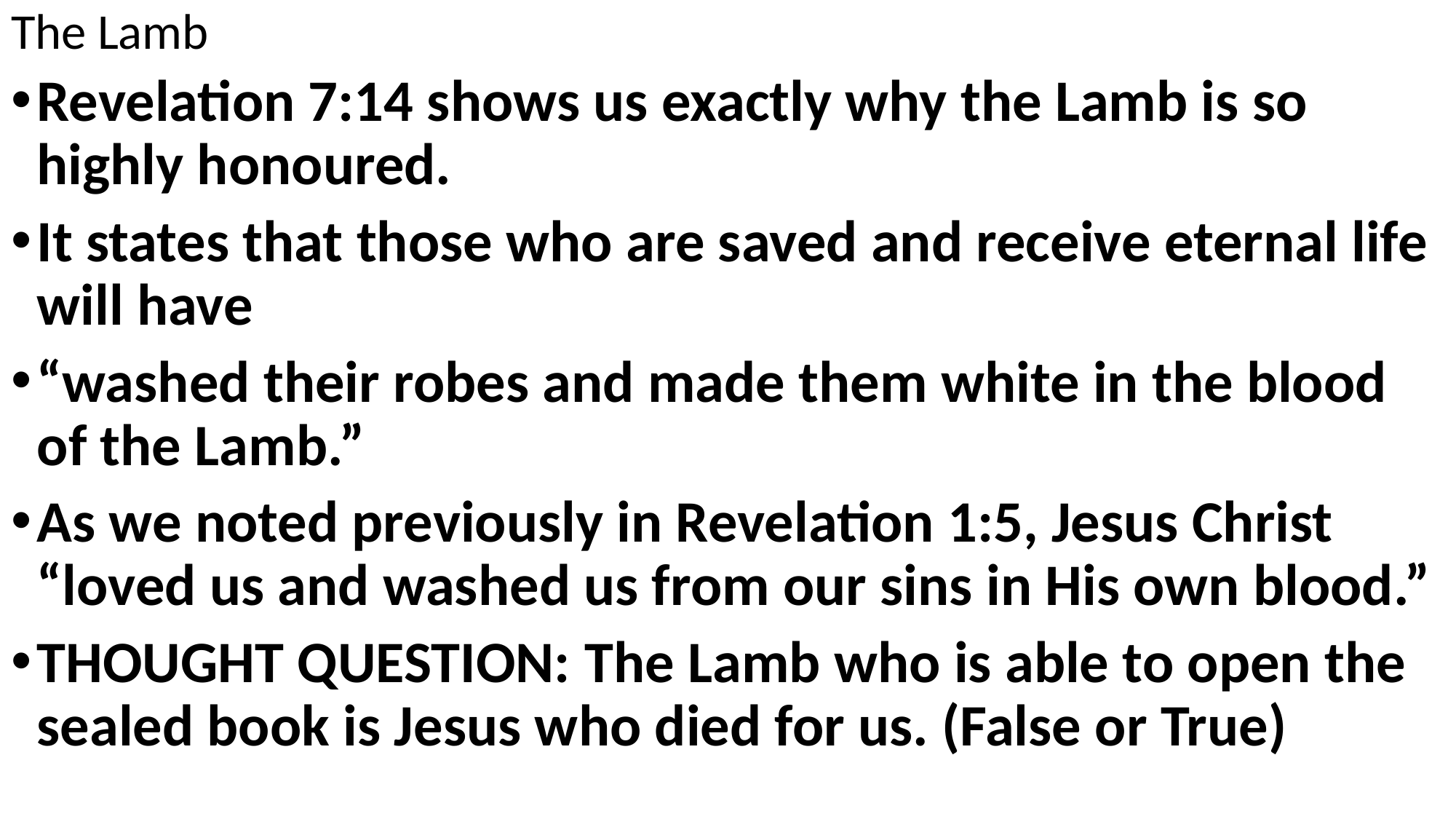

# The Lamb
Revelation 7:14 shows us exactly why the Lamb is so highly honoured.
It states that those who are saved and receive eternal life will have
“washed their robes and made them white in the blood of the Lamb.”
As we noted previously in Revelation 1:5, Jesus Christ “loved us and washed us from our sins in His own blood.”
THOUGHT QUESTION: The Lamb who is able to open the sealed book is Jesus who died for us. (False or True)